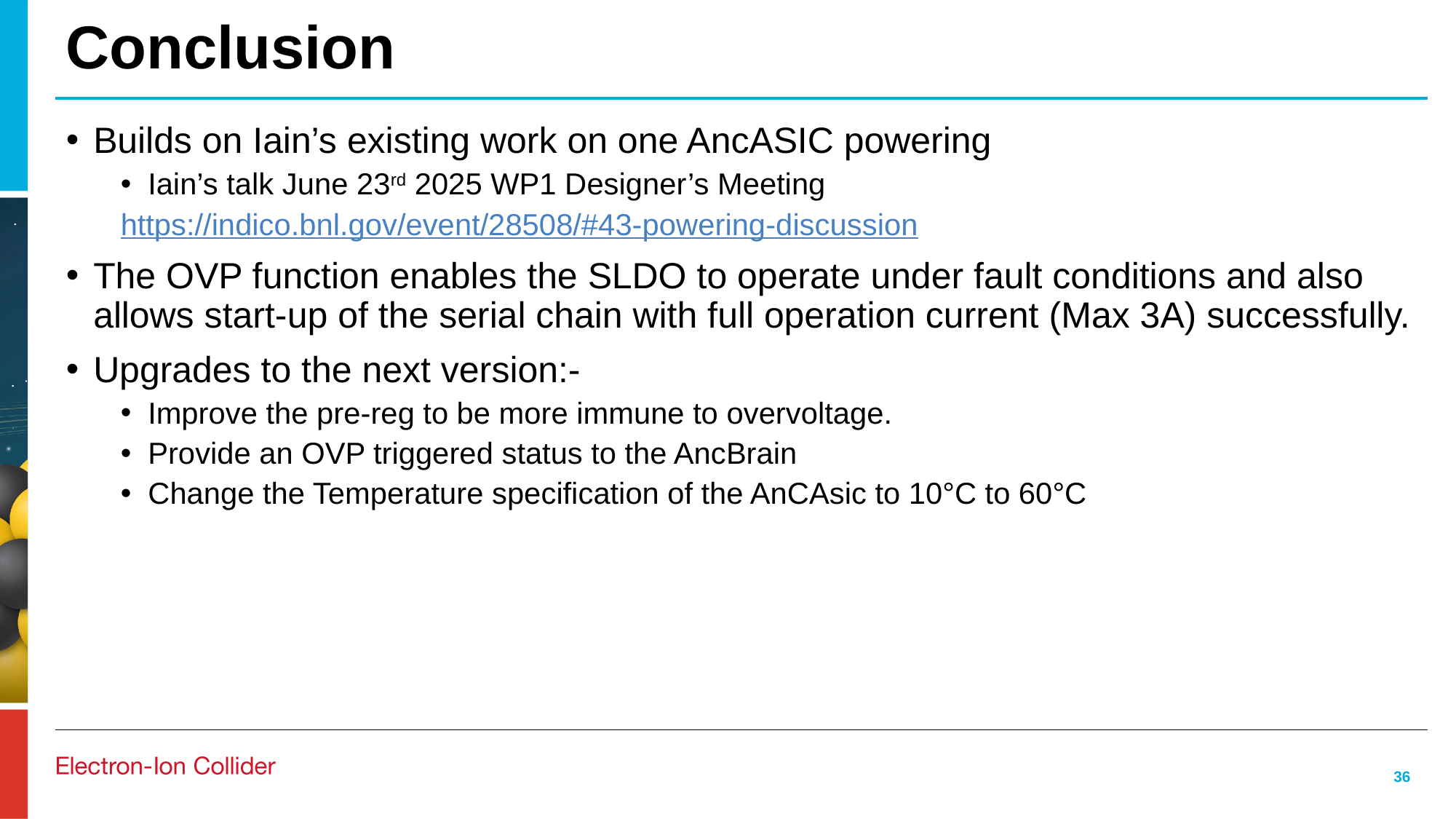

# Conclusion
Builds on Iain’s existing work on one AncASIC powering
Iain’s talk June 23rd 2025 WP1 Designer’s Meeting
https://indico.bnl.gov/event/28508/#43-powering-discussion
The OVP function enables the SLDO to operate under fault conditions and also allows start-up of the serial chain with full operation current (Max 3A) successfully.
Upgrades to the next version:-
Improve the pre-reg to be more immune to overvoltage.
Provide an OVP triggered status to the AncBrain
Change the Temperature specification of the AnCAsic to 10°C to 60°C

36